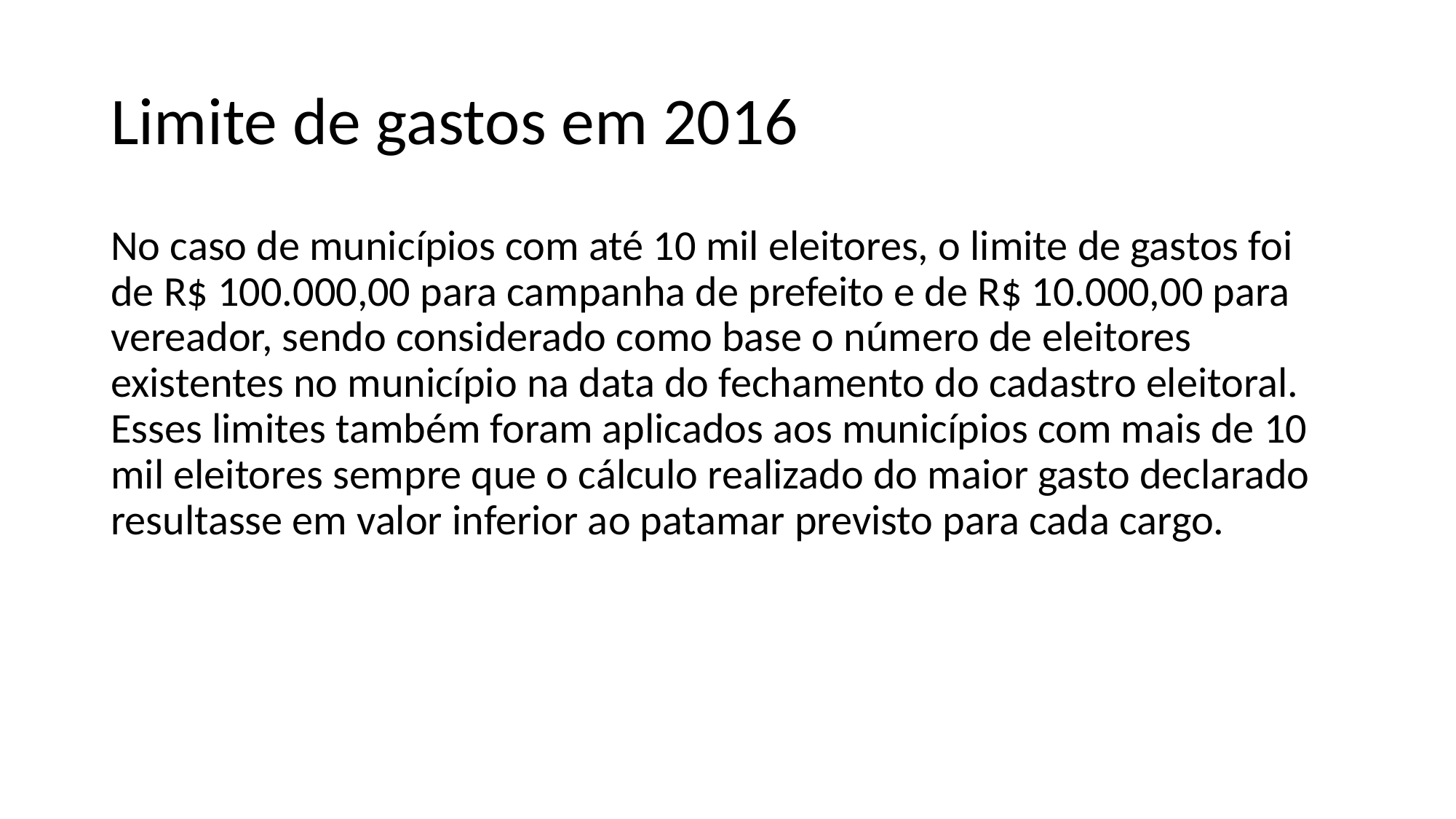

# Limite de gastos em 2016
No caso de municípios com até 10 mil eleitores, o limite de gastos foi de R$ 100.000,00 para campanha de prefeito e de R$ 10.000,00 para vereador, sendo considerado como base o número de eleitores existentes no município na data do fechamento do cadastro eleitoral. Esses limites também foram aplicados aos municípios com mais de 10 mil eleitores sempre que o cálculo realizado do maior gasto declarado resultasse em valor inferior ao patamar previsto para cada cargo.